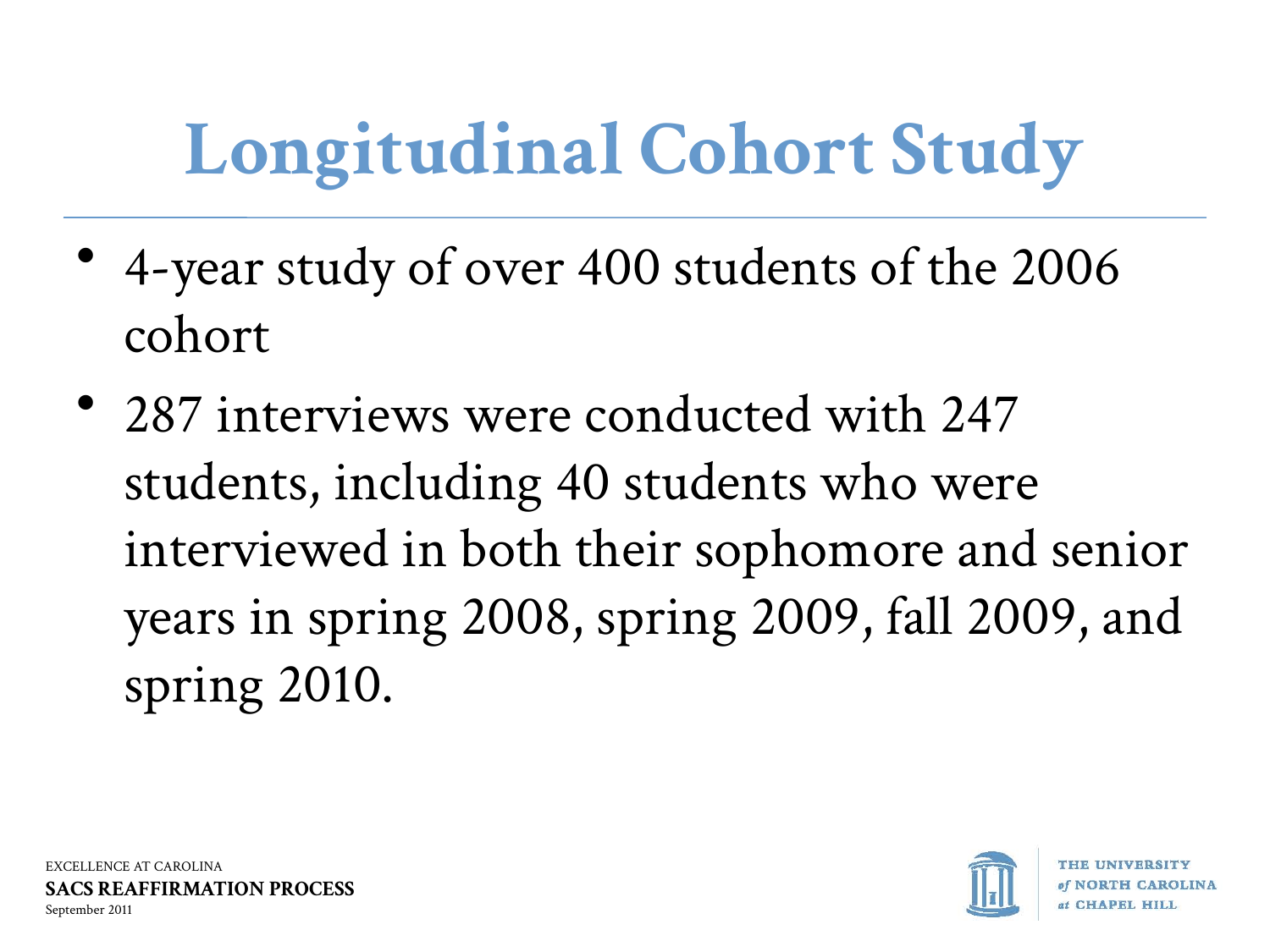

# Longitudinal Cohort Study
4-year study of over 400 students of the 2006 cohort
287 interviews were conducted with 247 students, including 40 students who were interviewed in both their sophomore and senior years in spring 2008, spring 2009, fall 2009, and spring 2010.